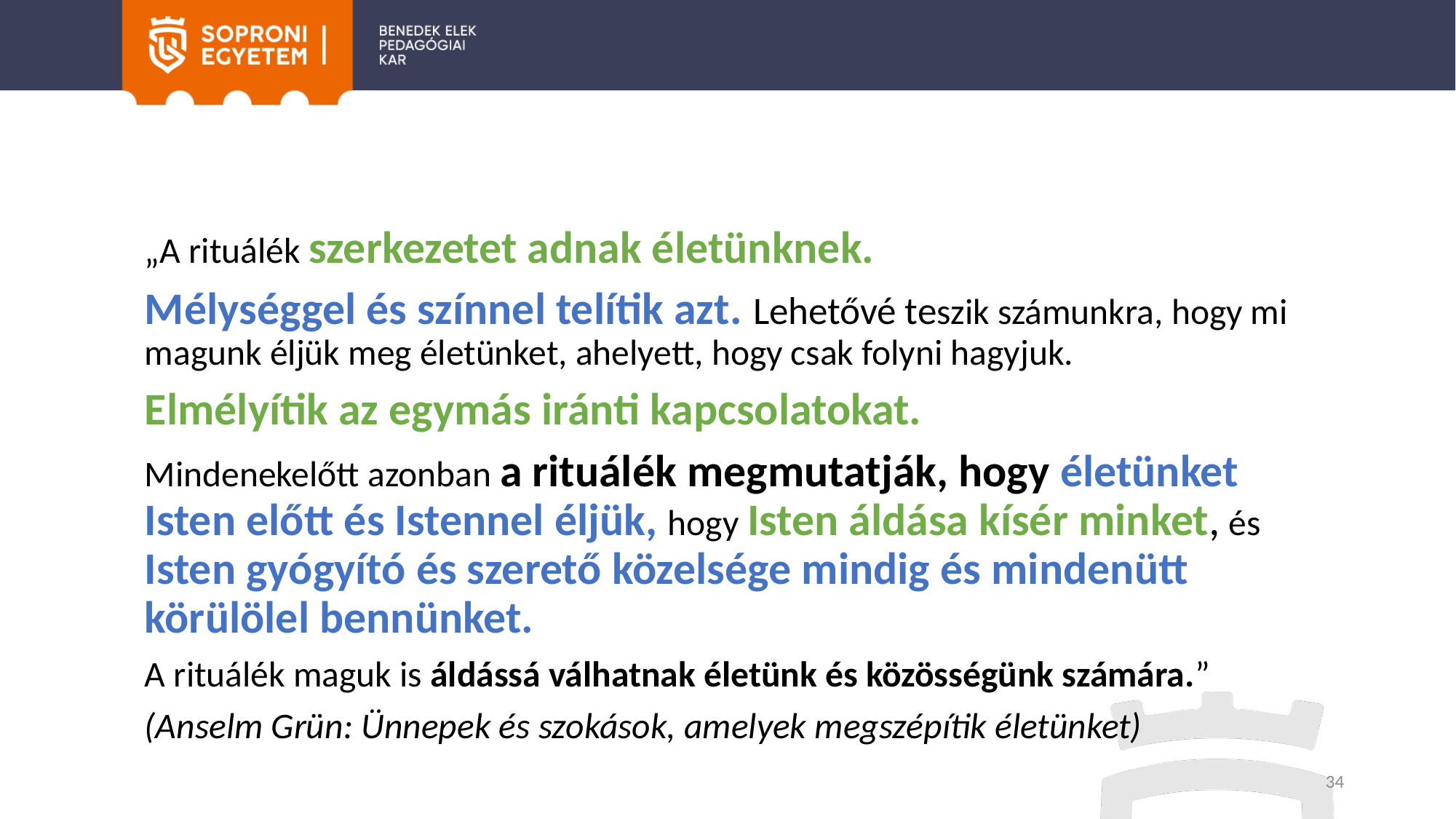

„A rituálék szerkezetet adnak életünknek.
Mélységgel és színnel telítik azt. Lehetővé teszik számunkra, hogy mi magunk éljük meg életünket, ahelyett, hogy csak folyni hagyjuk.
Elmélyítik az egymás iránti kapcsolatokat.
Mindenekelőtt azonban a rituálék megmutatják, hogy életünket Isten előtt és Istennel éljük, hogy Isten áldása kísér minket, és Isten gyógyító és szerető közelsége mindig és mindenütt körülölel bennünket.
A rituálék maguk is áldássá válhatnak életünk és közösségünk számára.”
(Anselm Grün: Ünnepek és szokások, amelyek megszépítik életünket)
34